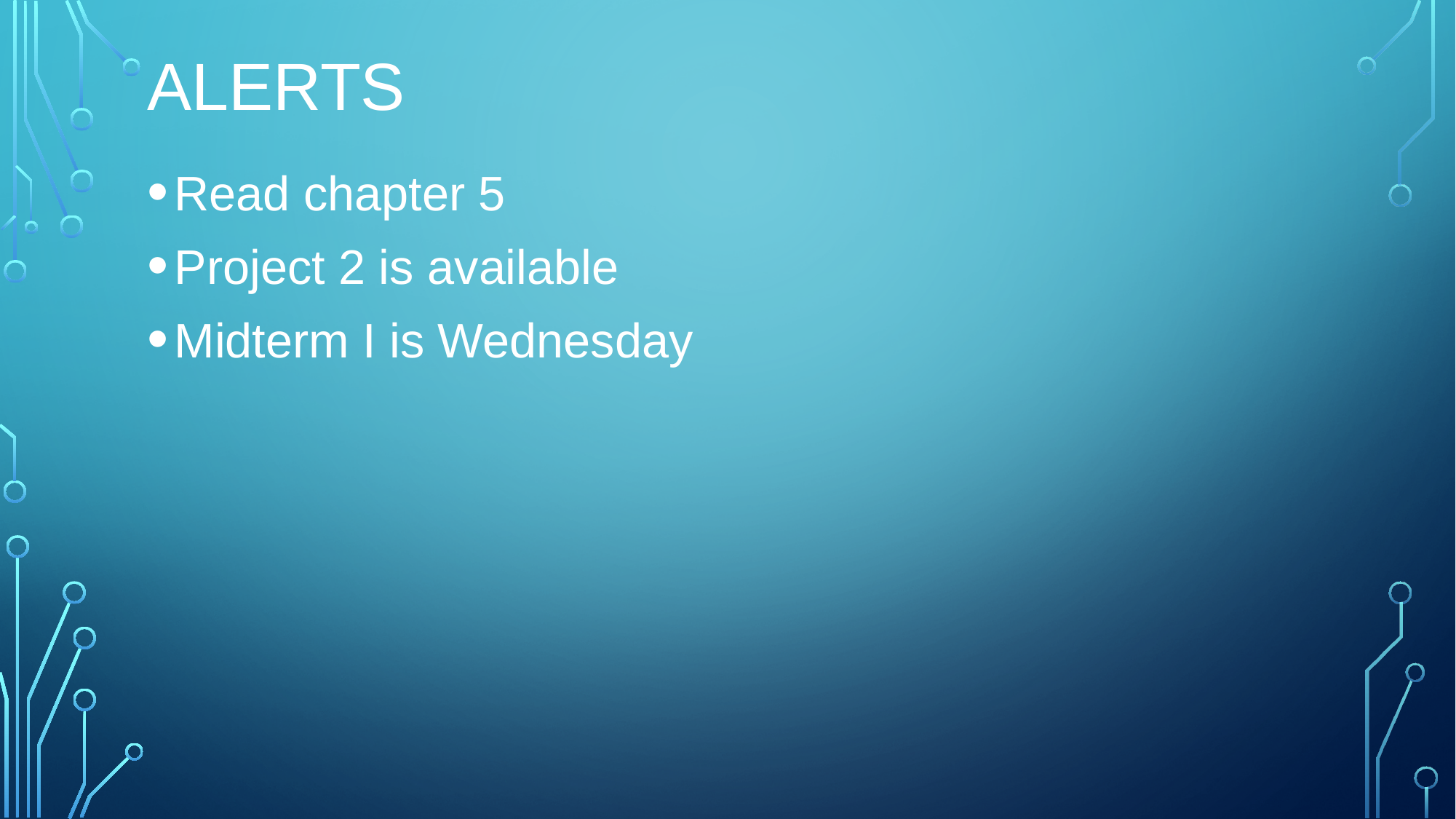

# Alerts
Read chapter 5
Project 2 is available
Midterm I is Wednesday